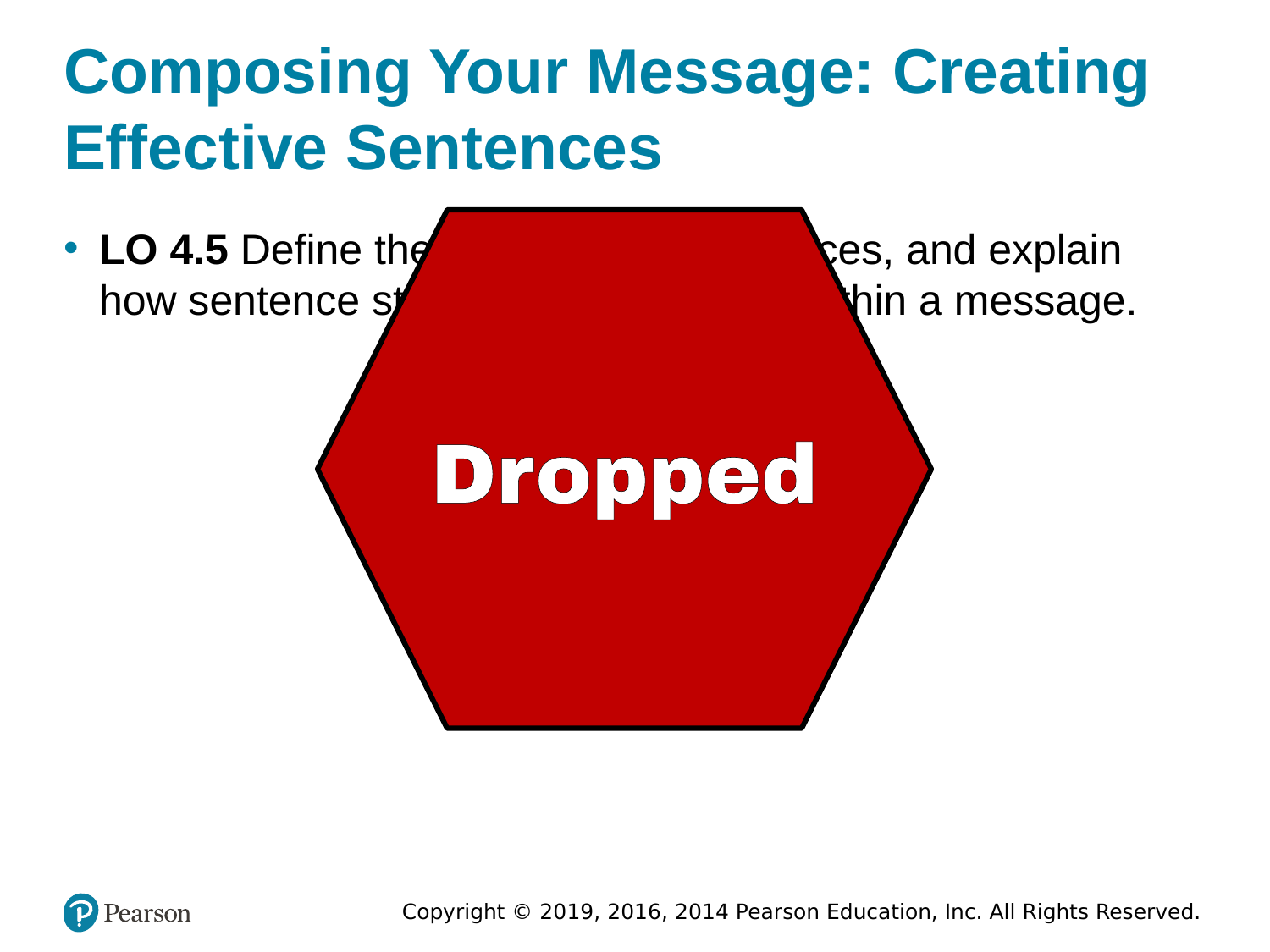

# Composing Your Message: Creating Effective Sentences
Dropped
LO 4.5 Define the four types of sentences, and explain how sentence style affects emphasis within a message.